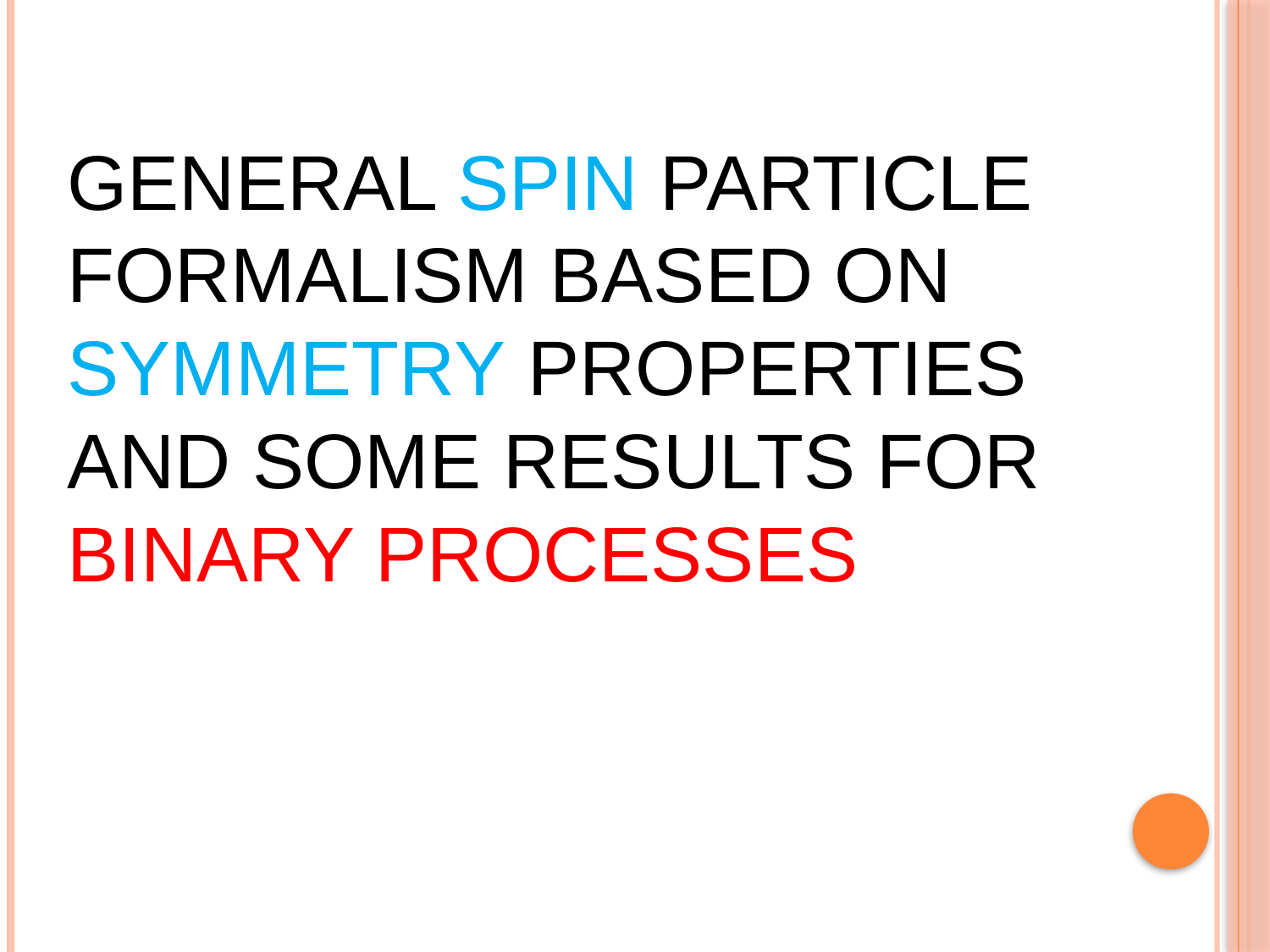

GENERAL SPIN PARTICLE FORMALISM BASED ON SYMMETRY PROPERTIES AND SOME RESULTS FOR BINARY PROCESSES